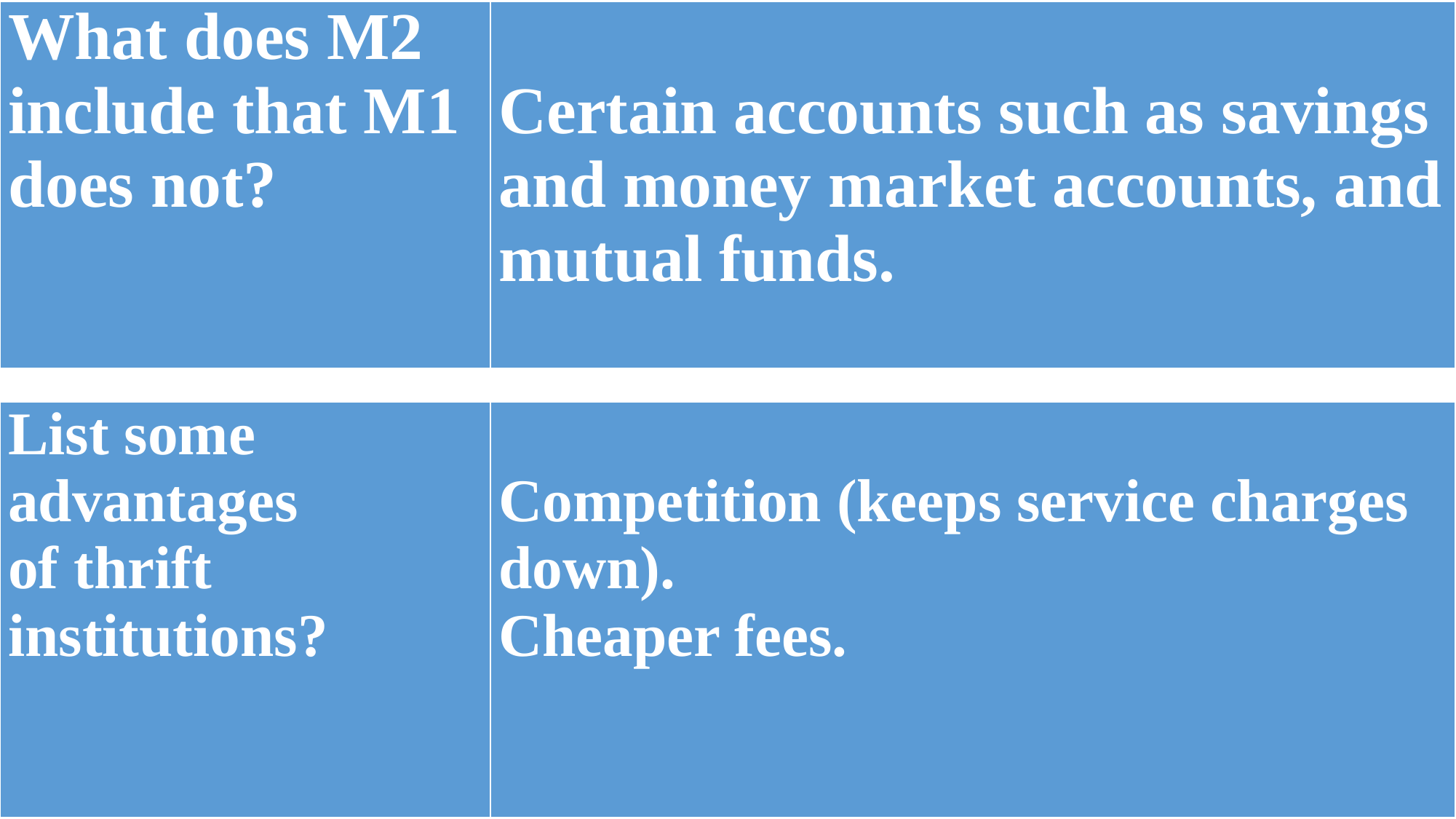

| What does M2 include that M1 does not? | Certain accounts such as savings and money market accounts, and mutual funds. |
| --- | --- |
| List some advantages of thrift institutions? | Competition (keeps service charges down). Cheaper fees. |
| --- | --- |